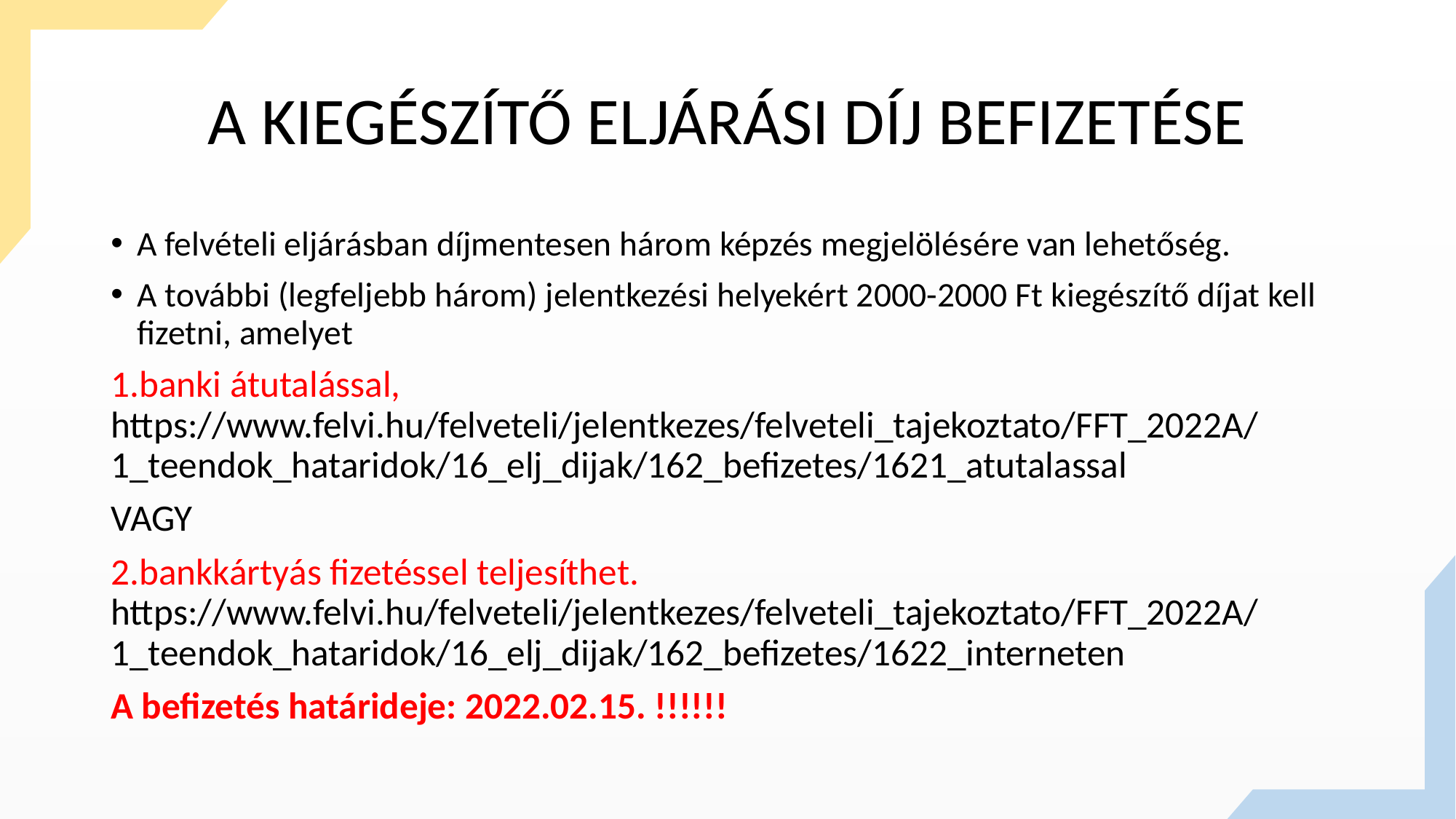

# A KIEGÉSZÍTŐ ELJÁRÁSI DÍJ BEFIZETÉSE
A felvételi eljárásban díjmentesen három képzés megjelölésére van lehetőség.
A további (legfeljebb három) jelentkezési helyekért 2000-2000 Ft kiegészítő díjat kell fizetni, amelyet
1.banki átutalással, https://www.felvi.hu/felveteli/jelentkezes/felveteli_tajekoztato/FFT_2022A/1_teendok_hataridok/16_elj_dijak/162_befizetes/1621_atutalassal
VAGY
2.bankkártyás fizetéssel teljesíthet. https://www.felvi.hu/felveteli/jelentkezes/felveteli_tajekoztato/FFT_2022A/1_teendok_hataridok/16_elj_dijak/162_befizetes/1622_interneten
A befizetés határideje: 2022.02.15. !!!!!!